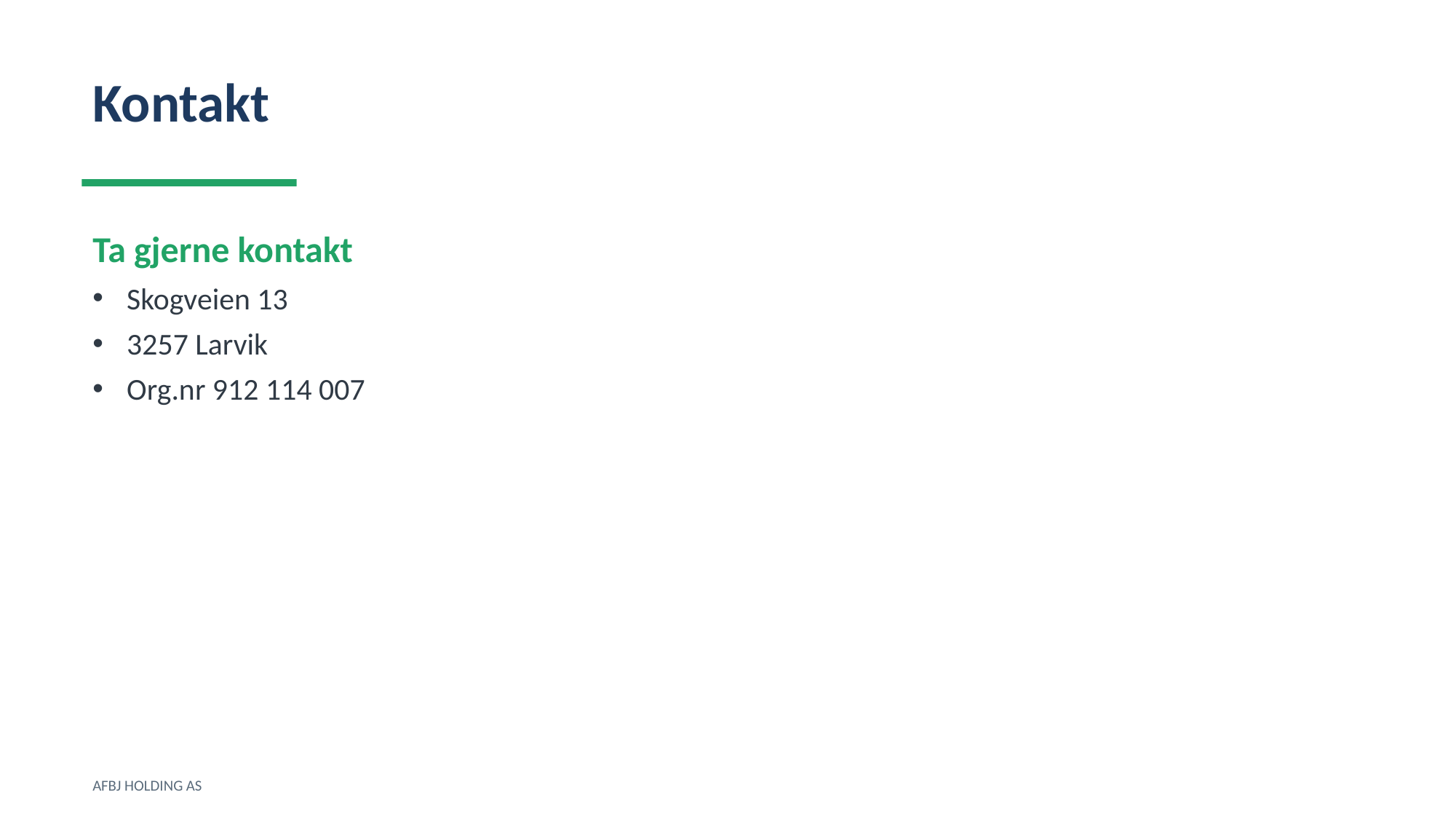

Kontakt

Ta gjerne kontakt
Skogveien 13
3257 Larvik
Org.nr 912 114 007
AFBJ HOLDING AS